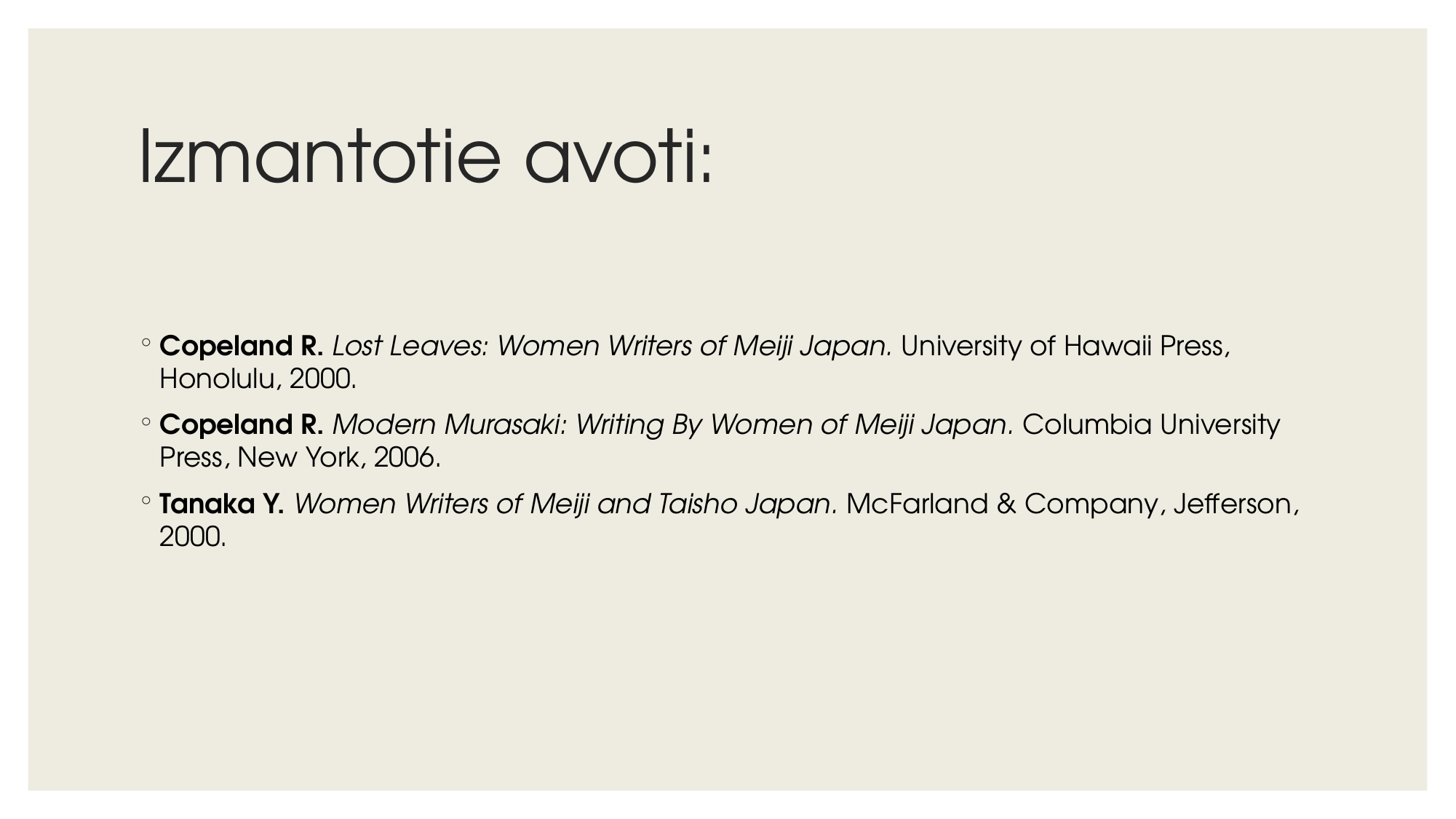

# Izmantotie avoti:
Copeland R. Lost Leaves: Women Writers of Meiji Japan. University of Hawaii Press, Honolulu, 2000.
Copeland R. Modern Murasaki: Writing By Women of Meiji Japan. Columbia University Press, New York, 2006.
Tanaka Y. Women Writers of Meiji and Taisho Japan. McFarland & Company, Jefferson, 2000.